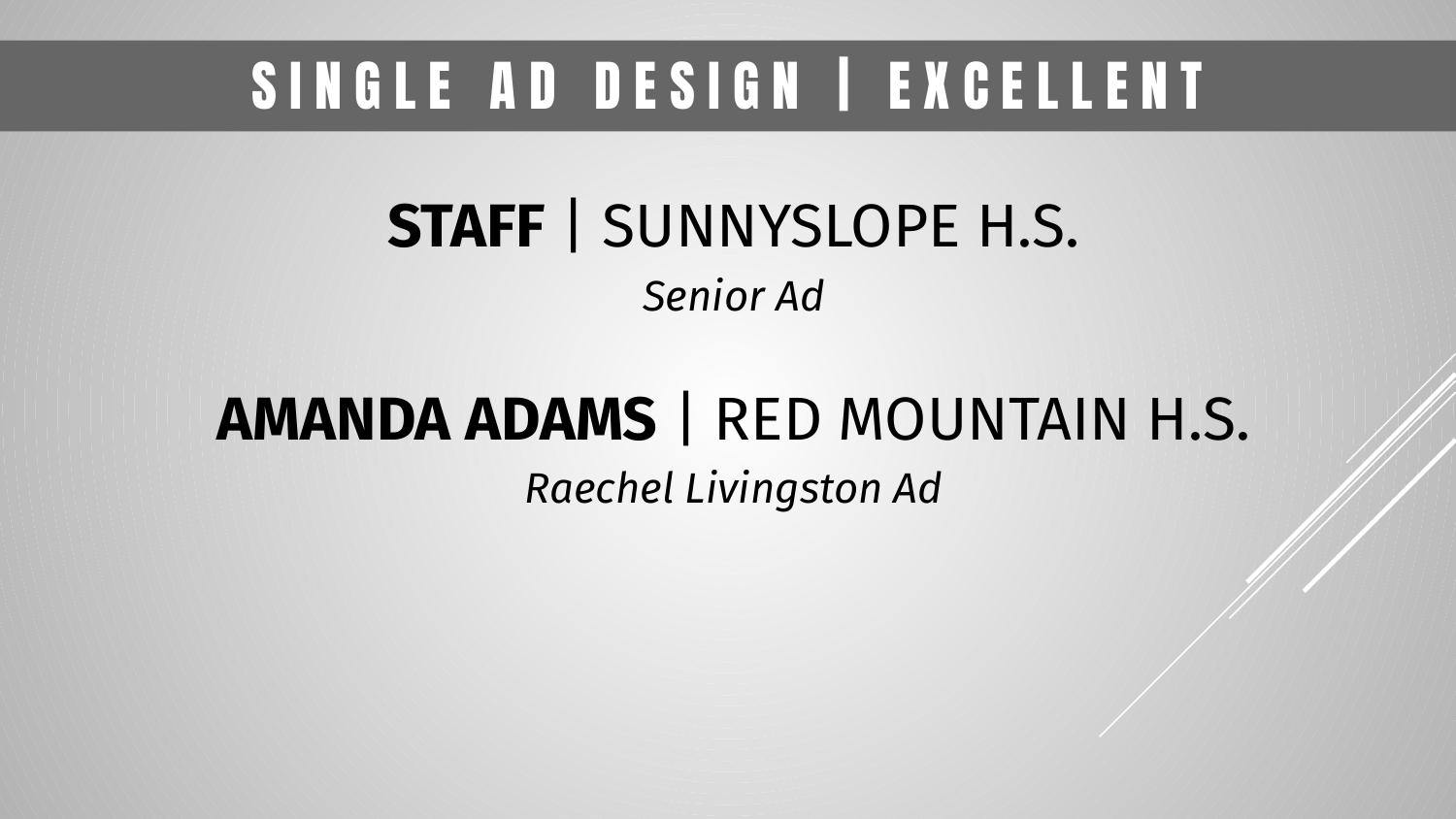

# S I N G L E   A D   D E S I G N   |   E X C E L L E N T

STAFF | SUNNYSLOPE H.S.
Senior Ad

AMANDA ADAMS | RED MOUNTAIN H.S.
Raechel Livingston Ad